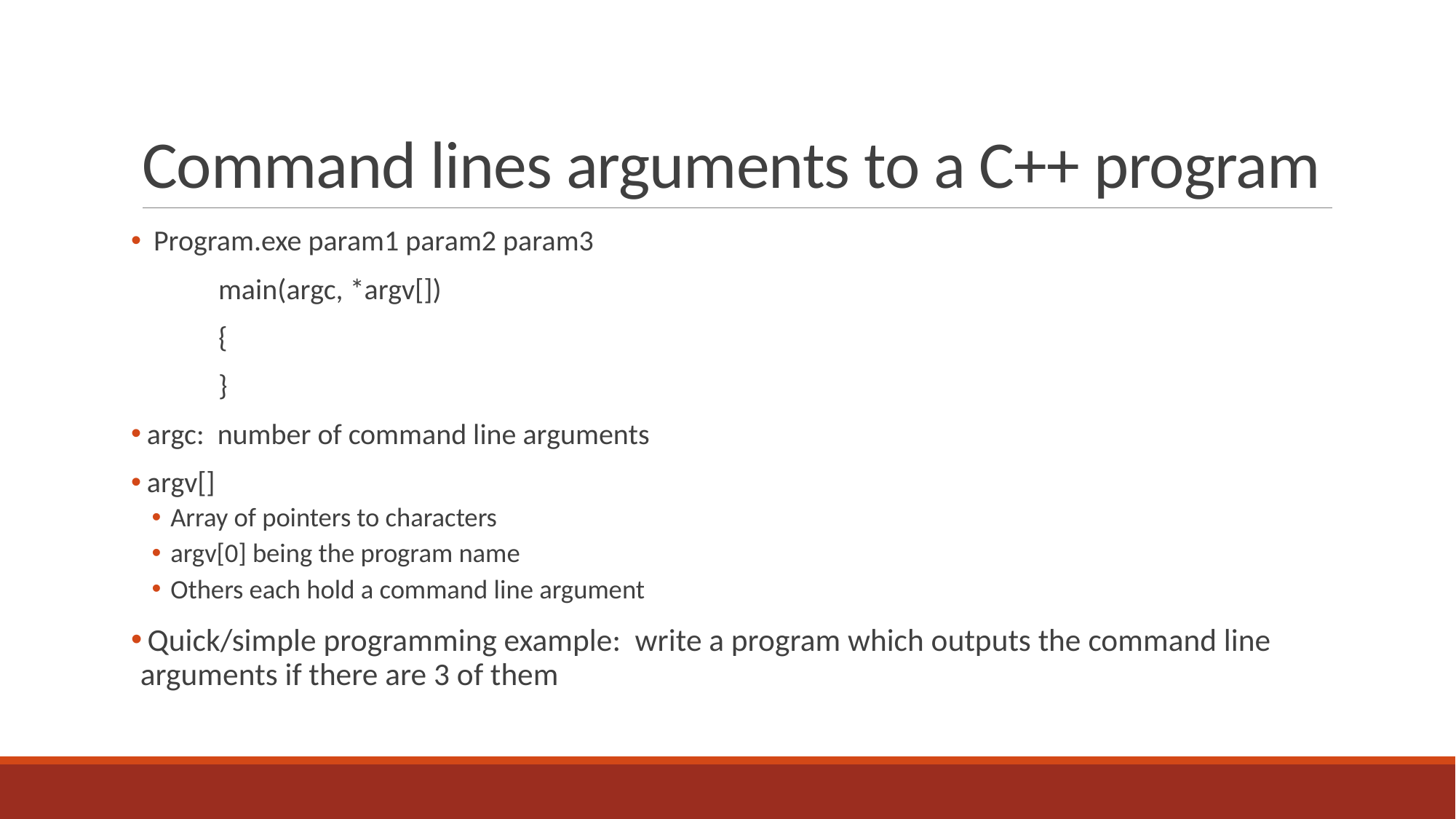

# Command lines arguments to a C++ program
  Program.exe param1 param2 param3
	main(argc, *argv[])
	{
	}
 argc:  number of command line arguments
 argv[]
Array of pointers to characters
argv[0] being the program name
Others each hold a command line argument
 Quick/simple programming example:  write a program which outputs the command line arguments if there are 3 of them